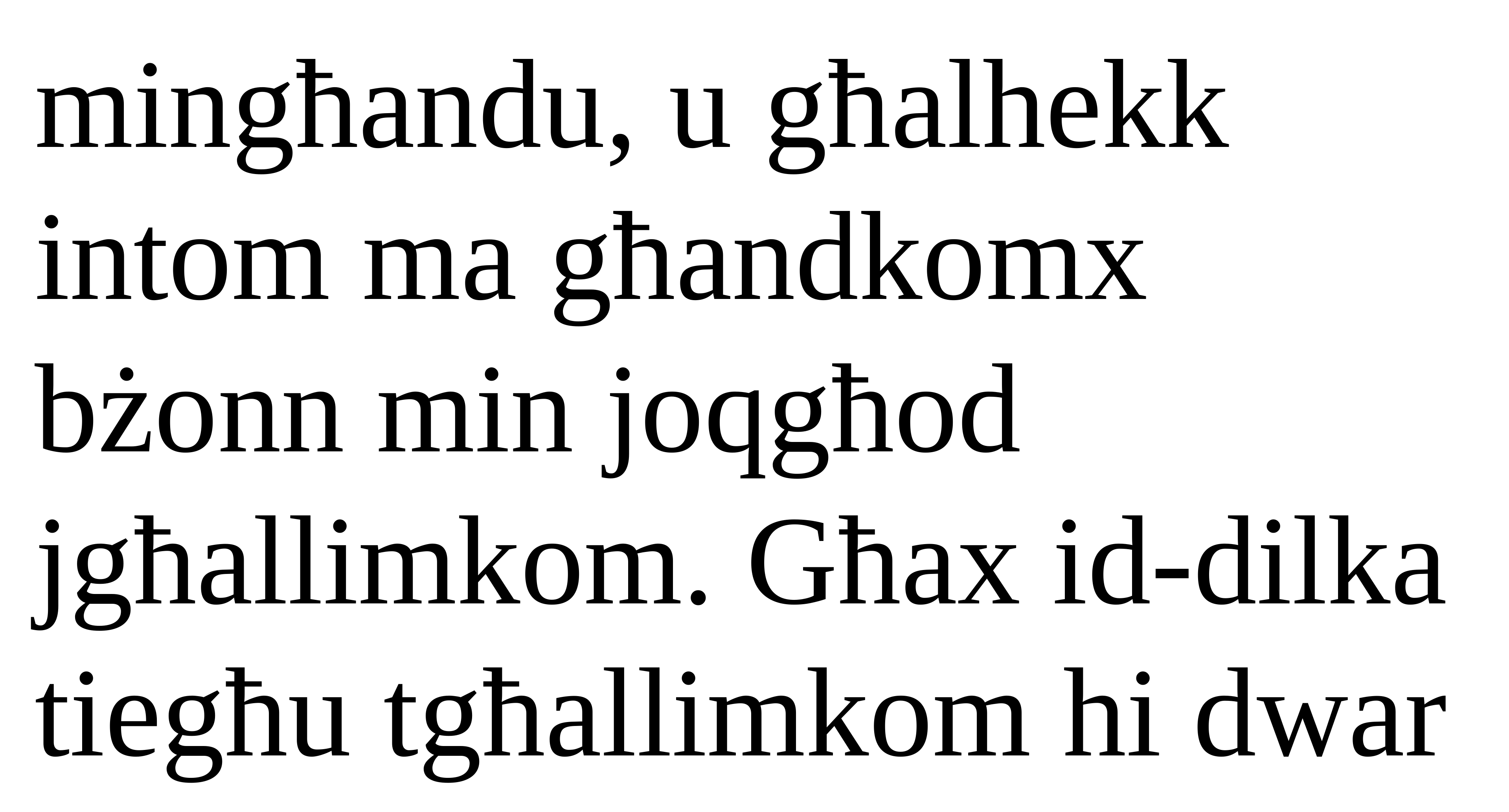

mingħandu, u għalhekk intom ma għandkomx bżonn min joqgħod
jgħallimkom. Għax id-dilka tiegħu tgħallimkom hi dwar